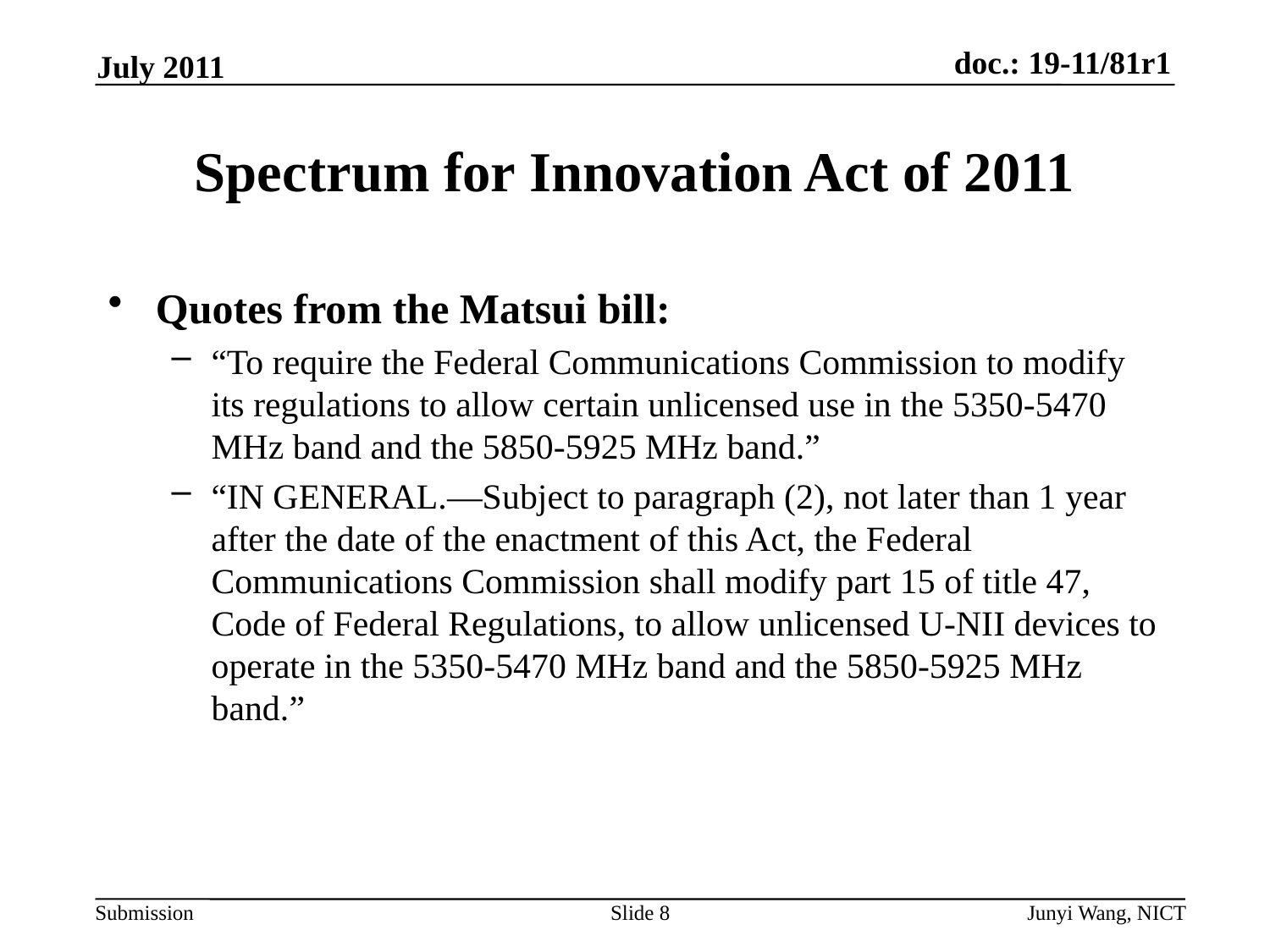

July 2011
# Spectrum for Innovation Act of 2011
Quotes from the Matsui bill:
“To require the Federal Communications Commission to modify its regulations to allow certain unlicensed use in the 5350-5470 MHz band and the 5850-5925 MHz band.”
“IN GENERAL.—Subject to paragraph (2), not later than 1 year after the date of the enactment of this Act, the Federal Communications Commission shall modify part 15 of title 47, Code of Federal Regulations, to allow unlicensed U-NII devices to operate in the 5350-5470 MHz band and the 5850-5925 MHz band.”
Slide 8
Junyi Wang, NICT